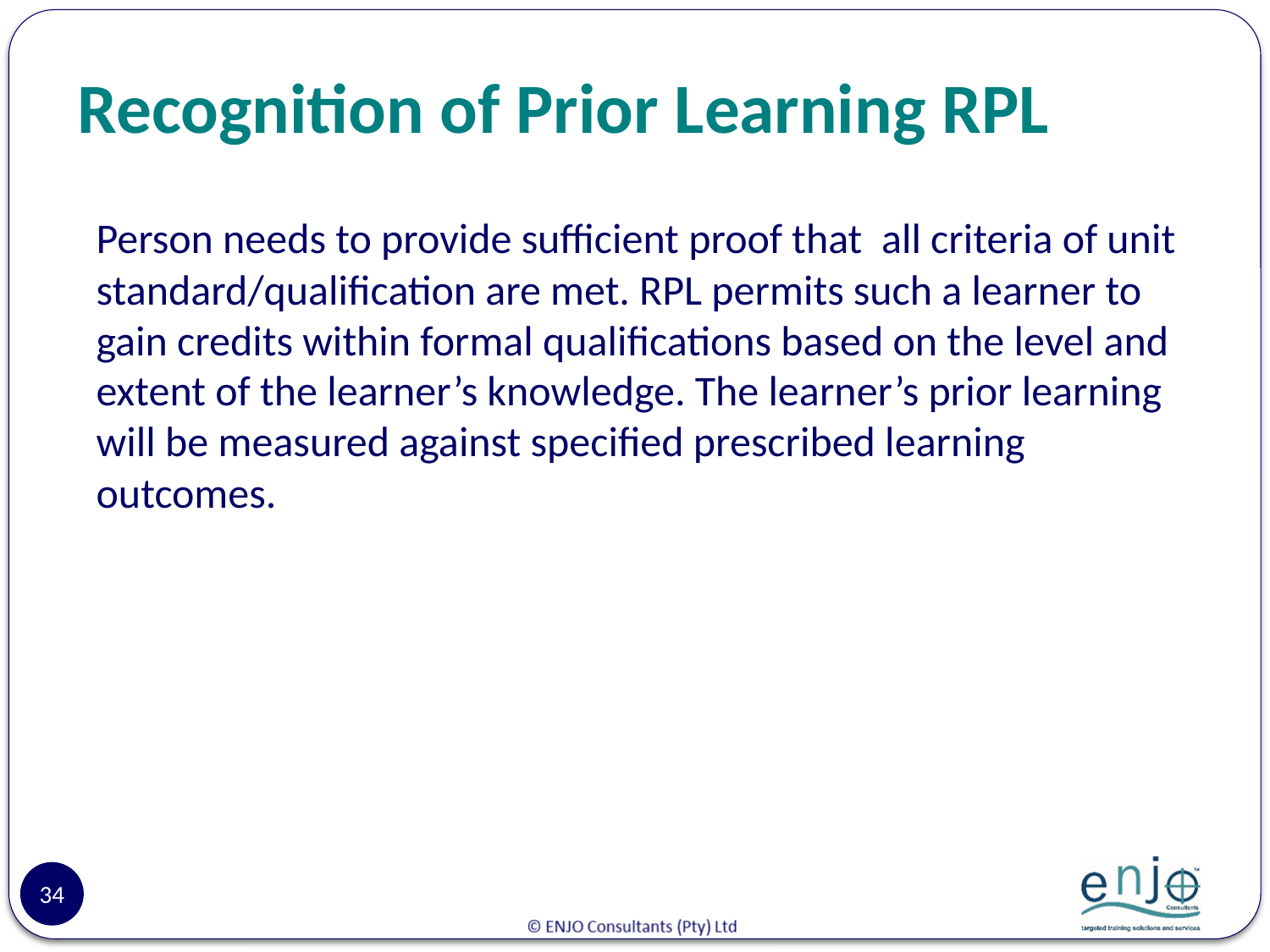

# Recognition of Prior Learning RPL
Person needs to provide sufficient proof that  all criteria of unit standard/qualification are met. RPL permits such a learner to gain credits within formal qualifications based on the level and extent of the learner’s knowledge. The learner’s prior learning will be measured against specified prescribed learning outcomes.

34